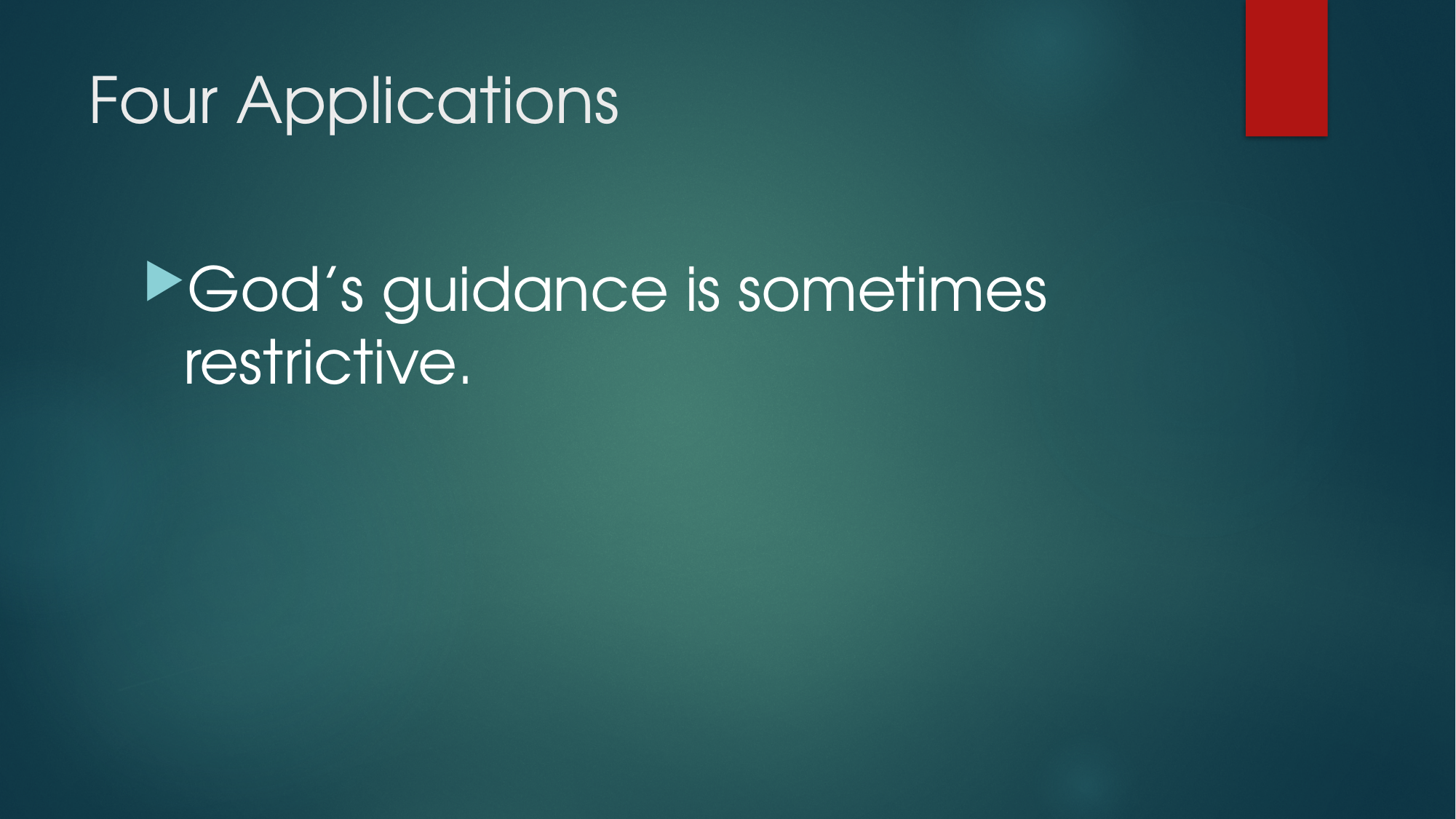

# Four Applications
God’s guidance is sometimes restrictive.